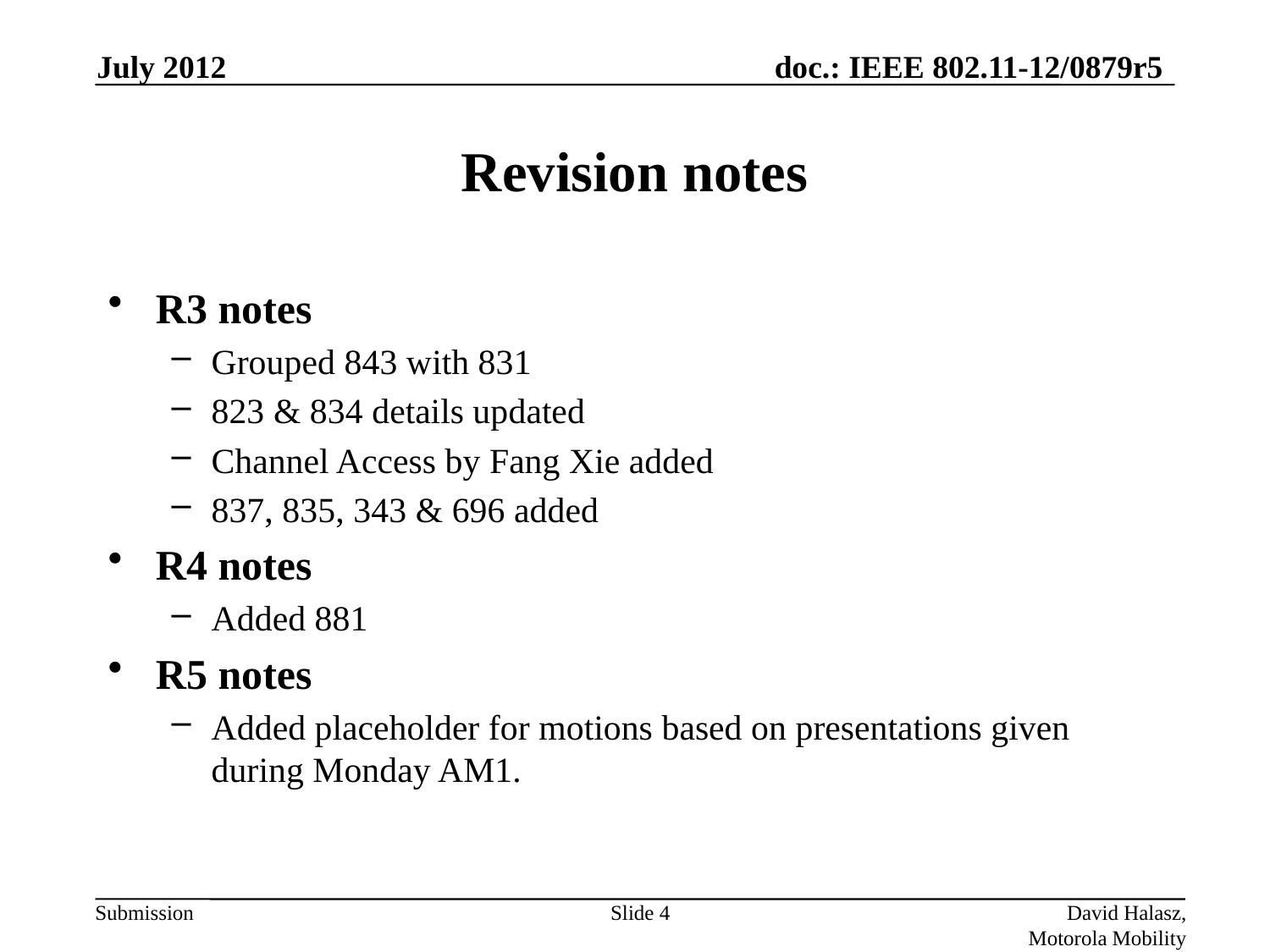

July 2012
# Revision notes
R3 notes
Grouped 843 with 831
823 & 834 details updated
Channel Access by Fang Xie added
837, 835, 343 & 696 added
R4 notes
Added 881
R5 notes
Added placeholder for motions based on presentations given during Monday AM1.
Slide 4
David Halasz, Motorola Mobility